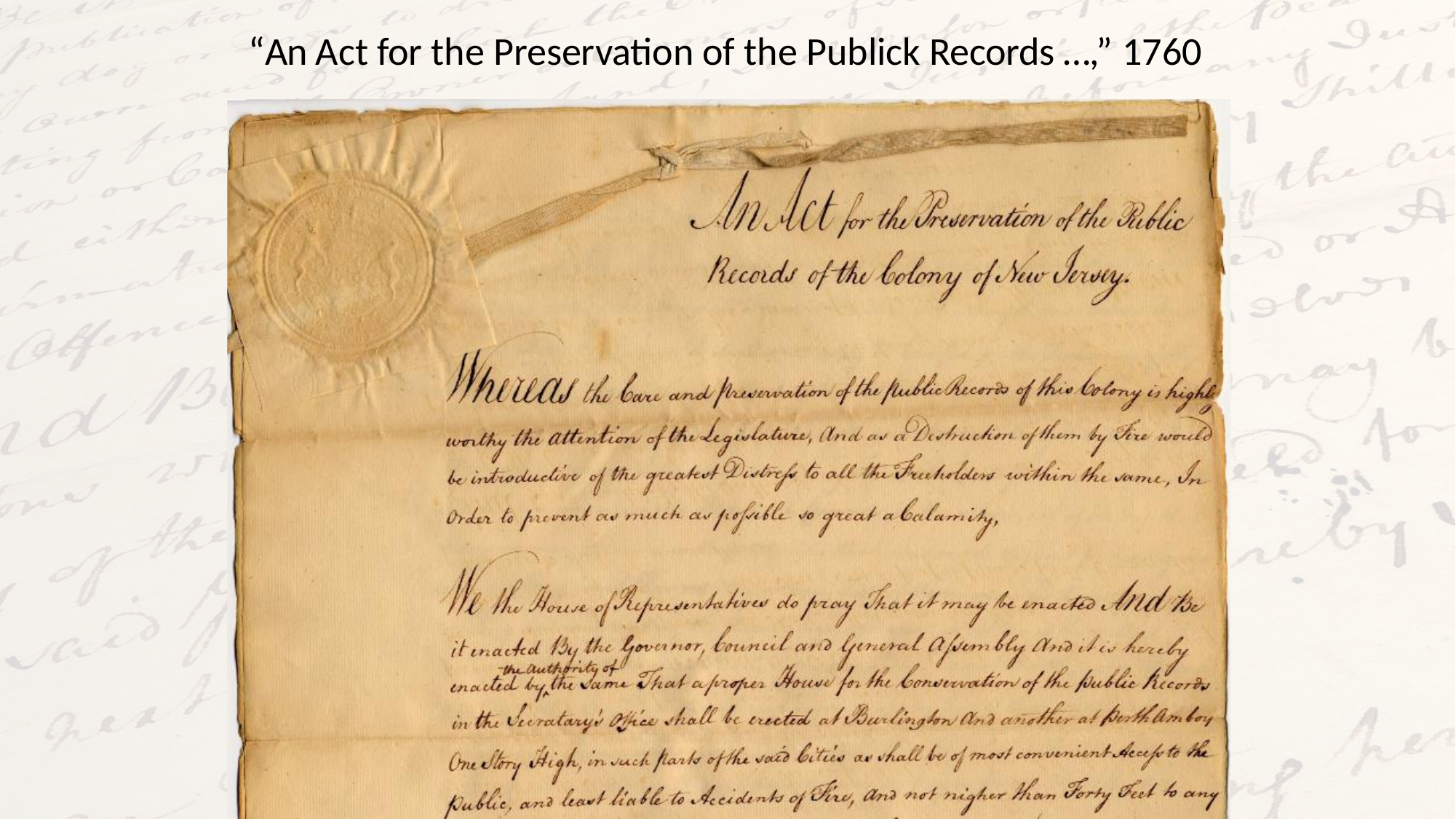

# “An Act for the Preservation of the Publick Records …,” 1760